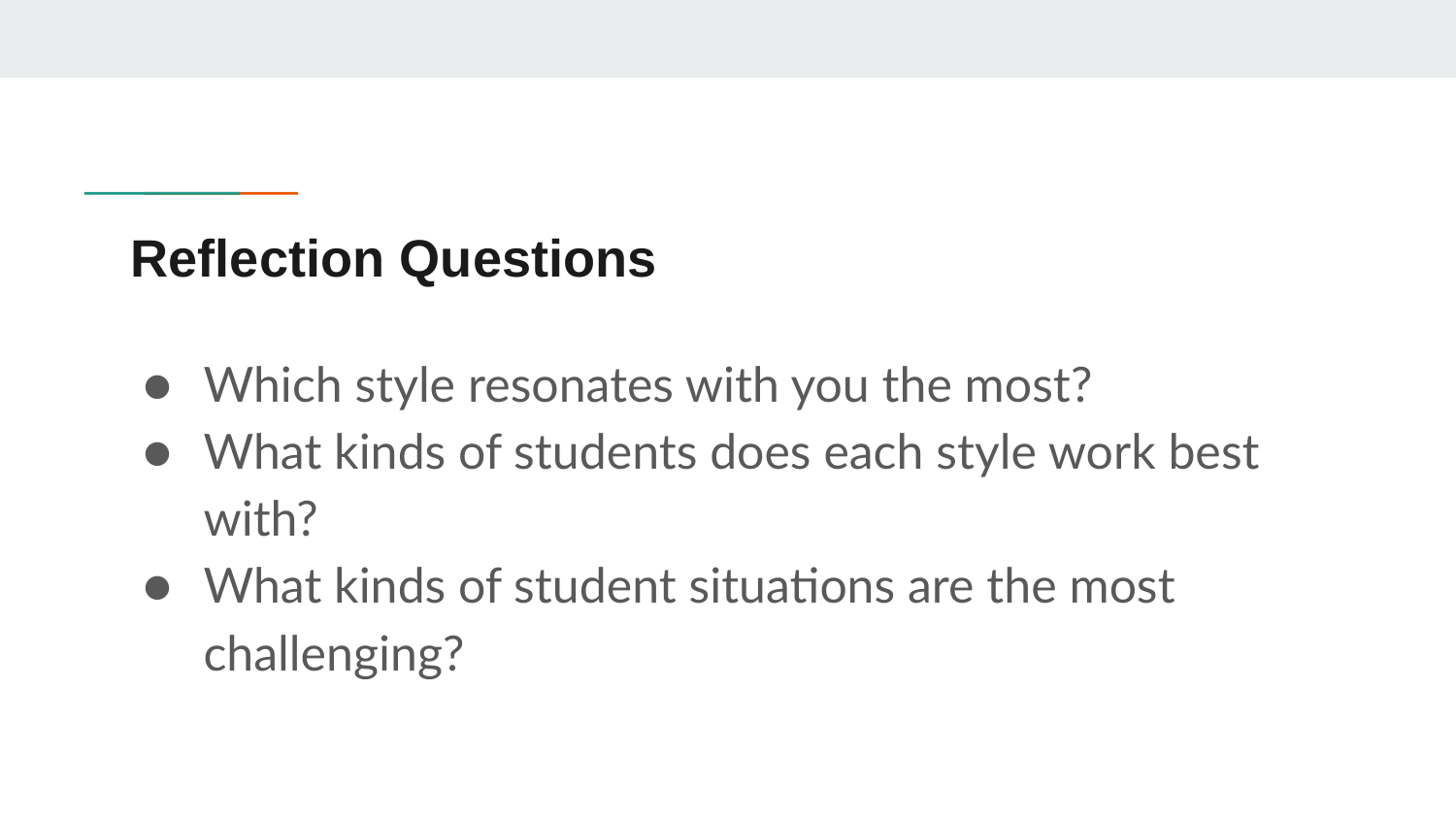

# Reflection Questions
Which style resonates with you the most?
What kinds of students does each style work best with?
What kinds of student situations are the most challenging?